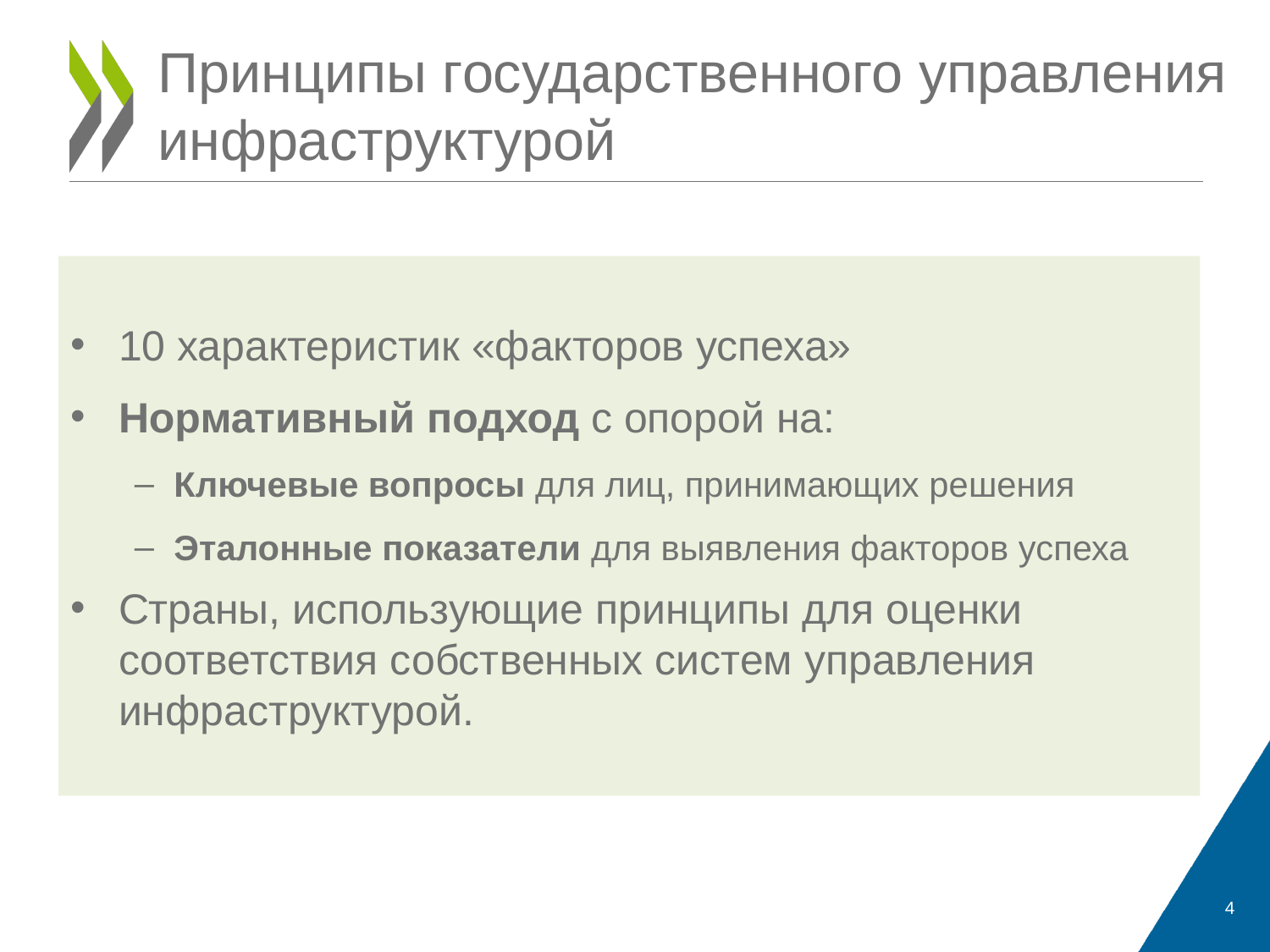

# Принципы государственного управления инфраструктурой
10 характеристик «факторов успеха»
Нормативный подход с опорой на:
Ключевые вопросы для лиц, принимающих решения
Эталонные показатели для выявления факторов успеха
Страны, использующие принципы для оценки соответствия собственных систем управления инфраструктурой.
4